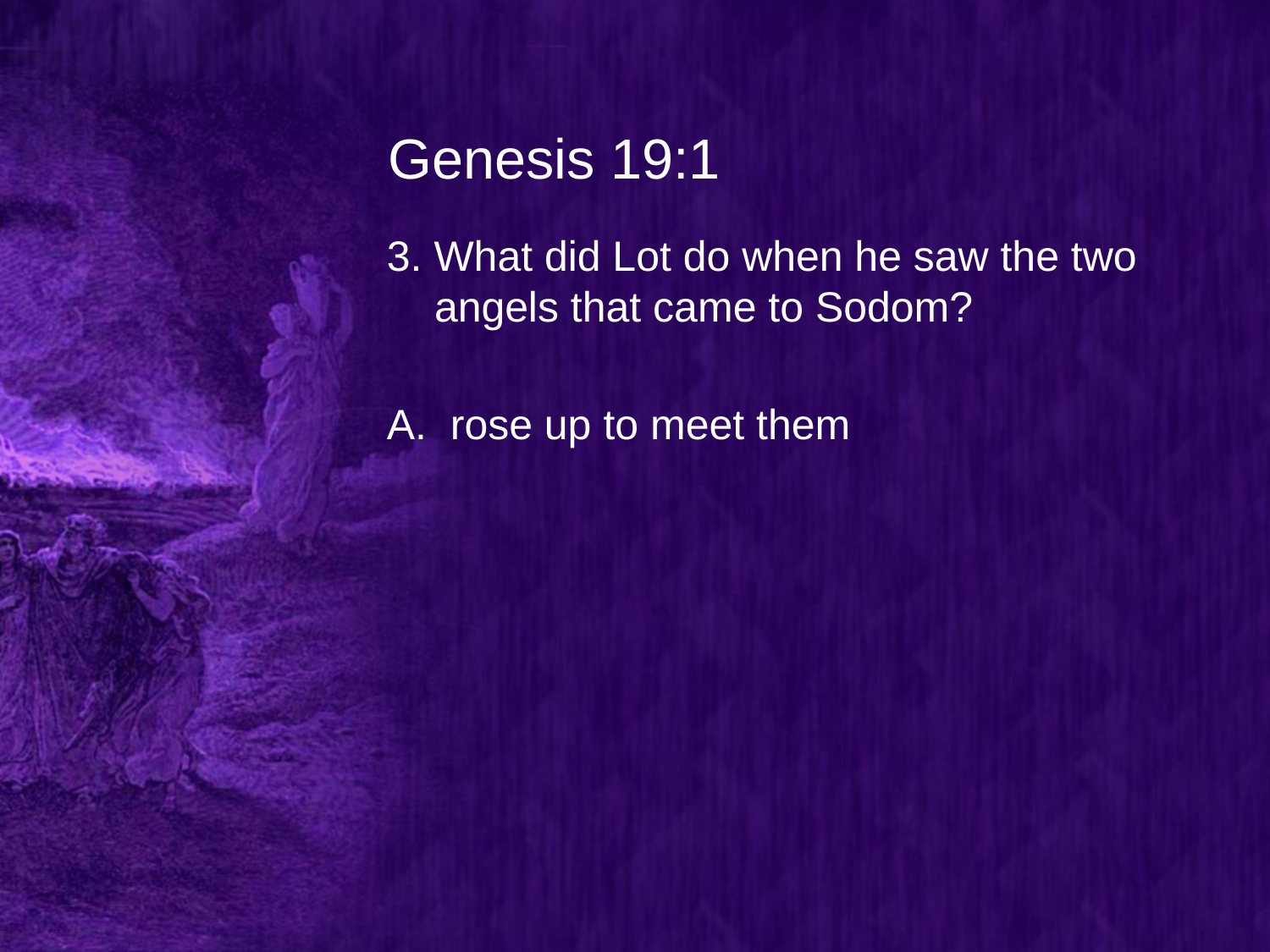

# Genesis 19:1
3. What did Lot do when he saw the two angels that came to Sodom?

rose up to meet them